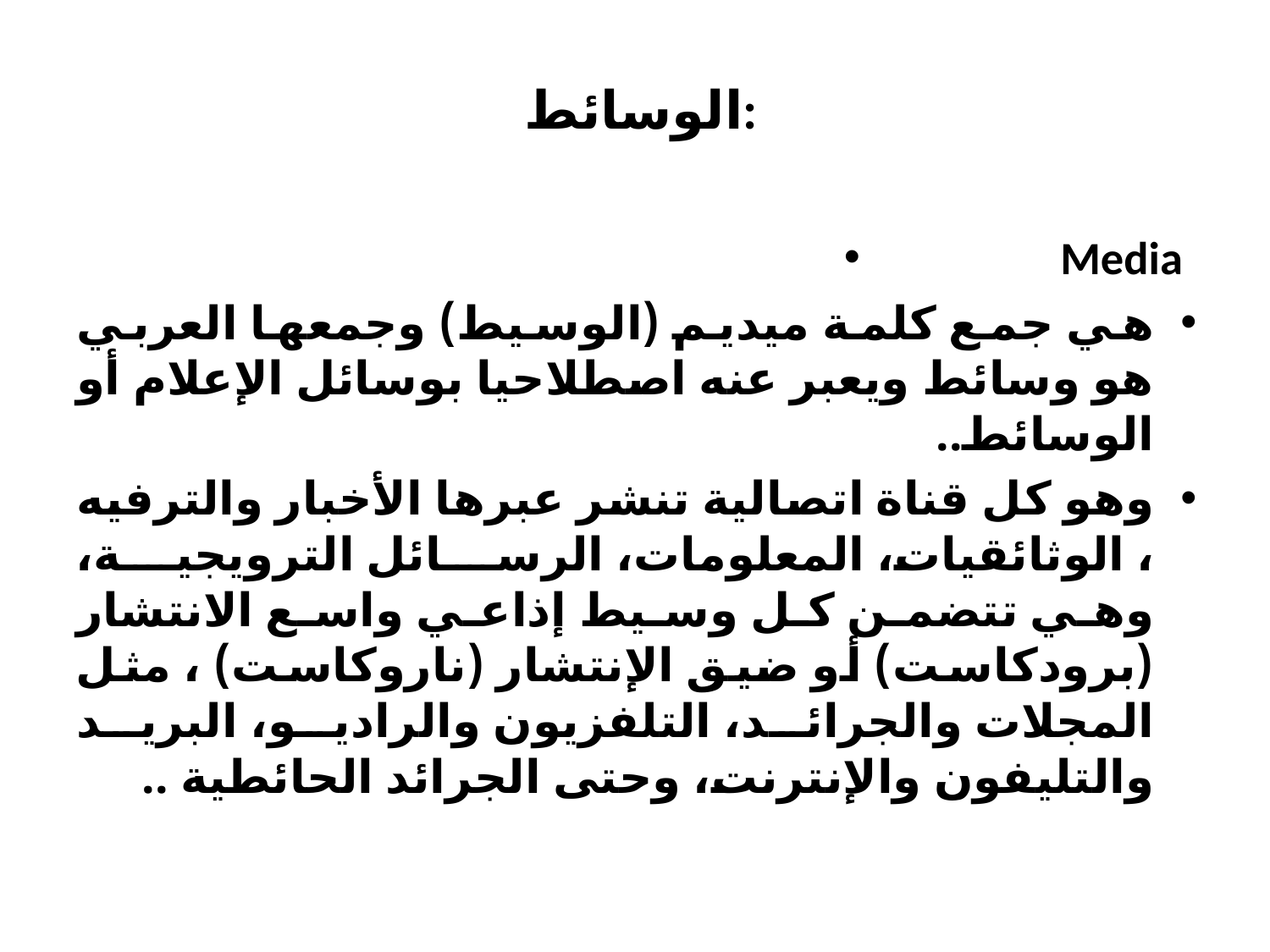

# الوسائط:
Media
هي جمع كلمة ميديم (الوسيط) وجمعها العربي هو وسائط ويعبر عنه اصطلاحيا بوسائل الإعلام أو الوسائط..
وهو كل قناة اتصالية تنشر عبرها الأخبار والترفيه ، الوثائقيات، المعلومات، الرسائل الترويجية، وهي تتضمن كل وسيط إذاعي واسع الانتشار (برودكاست) أو ضيق الإنتشار (ناروكاست) ، مثل المجلات والجرائد، التلفزيون والراديو، البريد والتليفون والإنترنت، وحتى الجرائد الحائطية ..